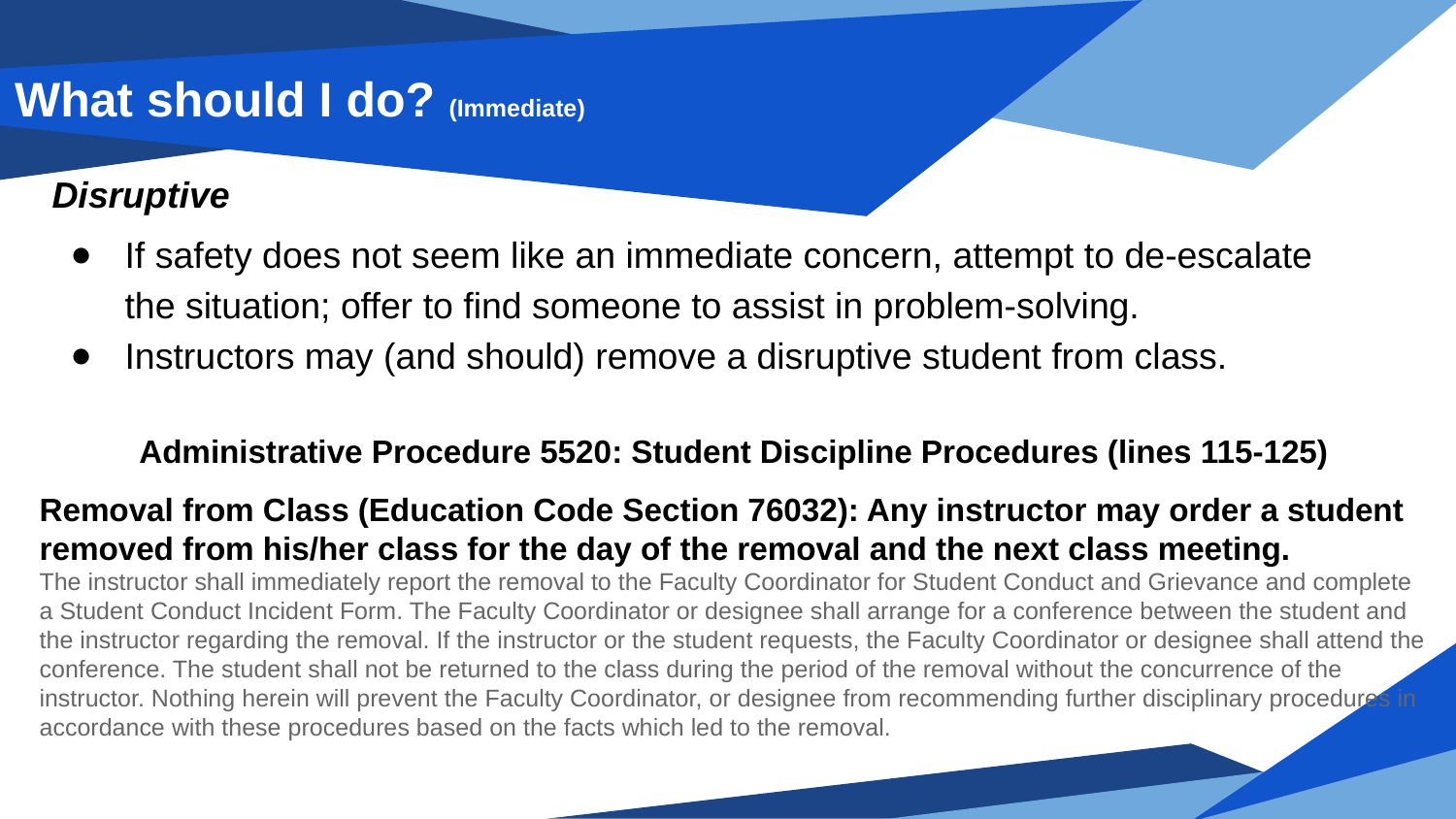

# What should I do? (Immediate)
Disruptive
If safety does not seem like an immediate concern, attempt to de-escalate the situation; offer to find someone to assist in problem-solving.
Instructors may (and should) remove a disruptive student from class.
Administrative Procedure 5520: Student Discipline Procedures (lines 115-125)

Removal from Class (Education Code Section 76032): Any instructor may order a student removed from his/her class for the day of the removal and the next class meeting.
The instructor shall immediately report the removal to the Faculty Coordinator for Student Conduct and Grievance and complete a Student Conduct Incident Form. The Faculty Coordinator or designee shall arrange for a conference between the student and the instructor regarding the removal. If the instructor or the student requests, the Faculty Coordinator or designee shall attend the conference. The student shall not be returned to the class during the period of the removal without the concurrence of the instructor. Nothing herein will prevent the Faculty Coordinator, or designee from recommending further disciplinary procedures in accordance with these procedures based on the facts which led to the removal.